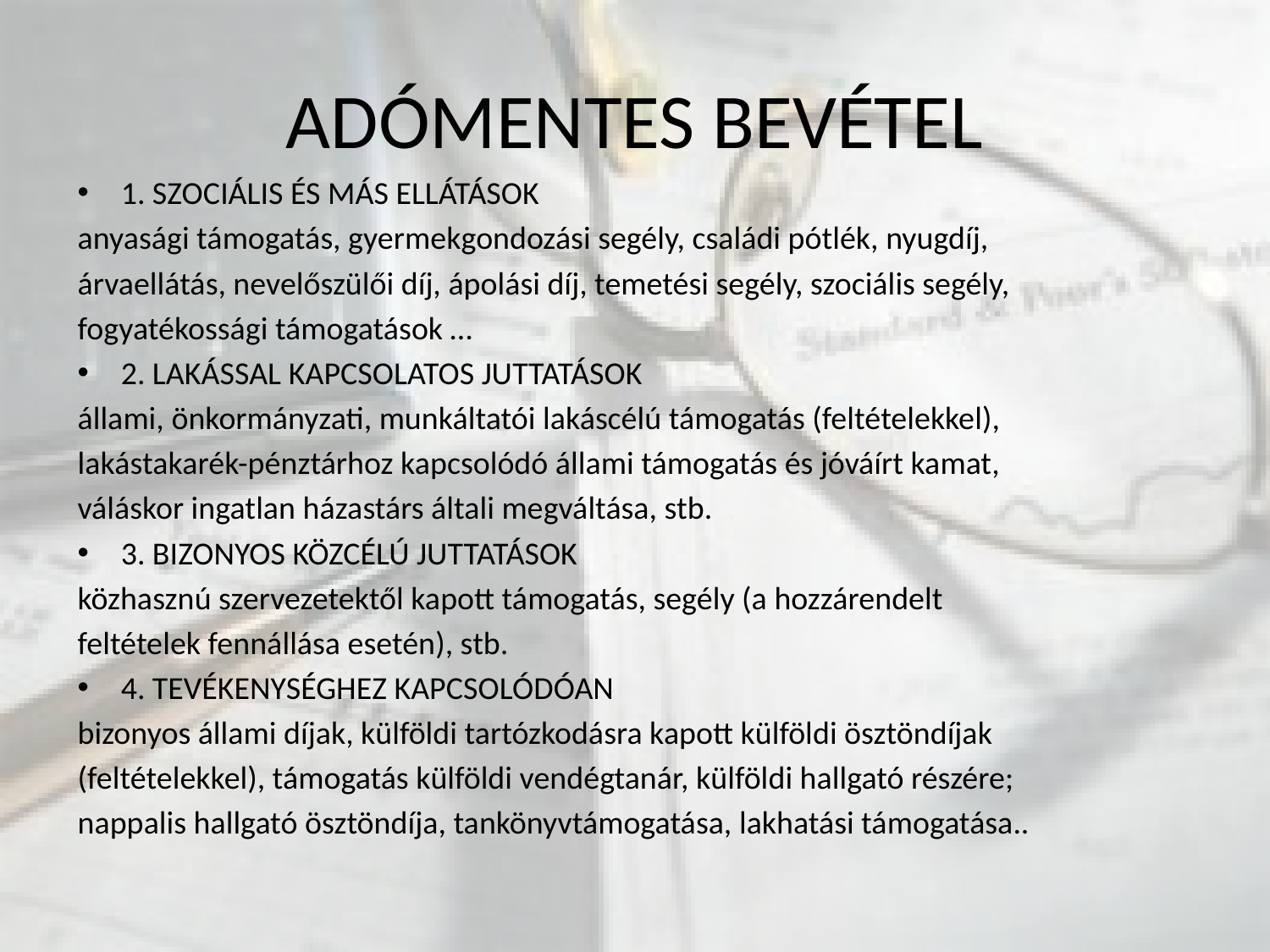

# ADÓMENTES BEVÉTEL
1. SZOCIÁLIS ÉS MÁS ELLÁTÁSOK
anyasági támogatás, gyermekgondozási segély, családi pótlék, nyugdíj,
árvaellátás, nevelőszülői díj, ápolási díj, temetési segély, szociális segély,
fogyatékossági támogatások …
2. LAKÁSSAL KAPCSOLATOS JUTTATÁSOK
állami, önkormányzati, munkáltatói lakáscélú támogatás (feltételekkel),
lakástakarék-pénztárhoz kapcsolódó állami támogatás és jóváírt kamat,
váláskor ingatlan házastárs általi megváltása, stb.
3. BIZONYOS KÖZCÉLÚ JUTTATÁSOK
közhasznú szervezetektől kapott támogatás, segély (a hozzárendelt
feltételek fennállása esetén), stb.
4. TEVÉKENYSÉGHEZ KAPCSOLÓDÓAN
bizonyos állami díjak, külföldi tartózkodásra kapott külföldi ösztöndíjak
(feltételekkel), támogatás külföldi vendégtanár, külföldi hallgató részére;
nappalis hallgató ösztöndíja, tankönyvtámogatása, lakhatási támogatása..